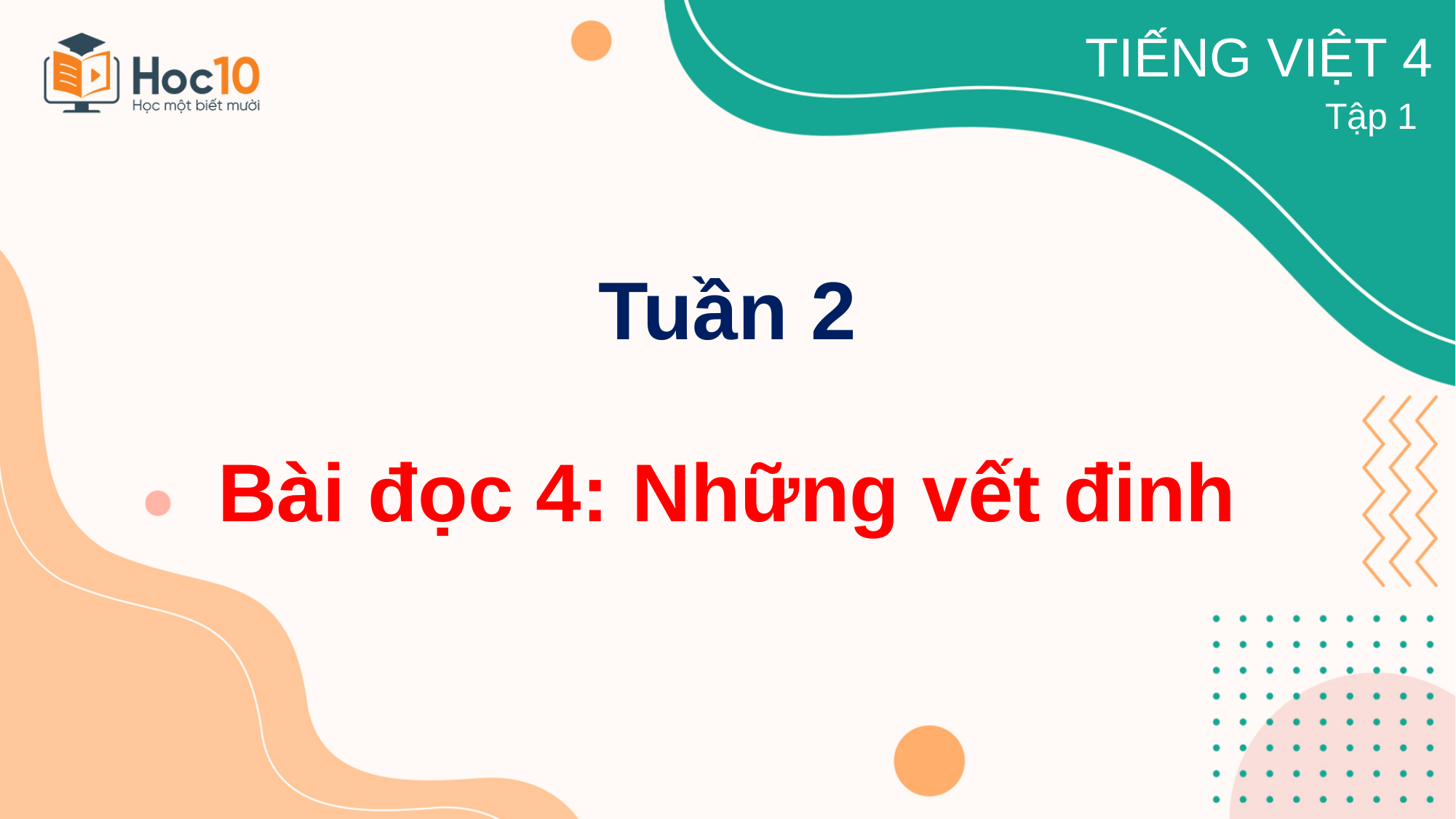

TIẾNG VIỆT 4
Tập 1
# Tuần 2
Bài đọc 4: Những vết đinh